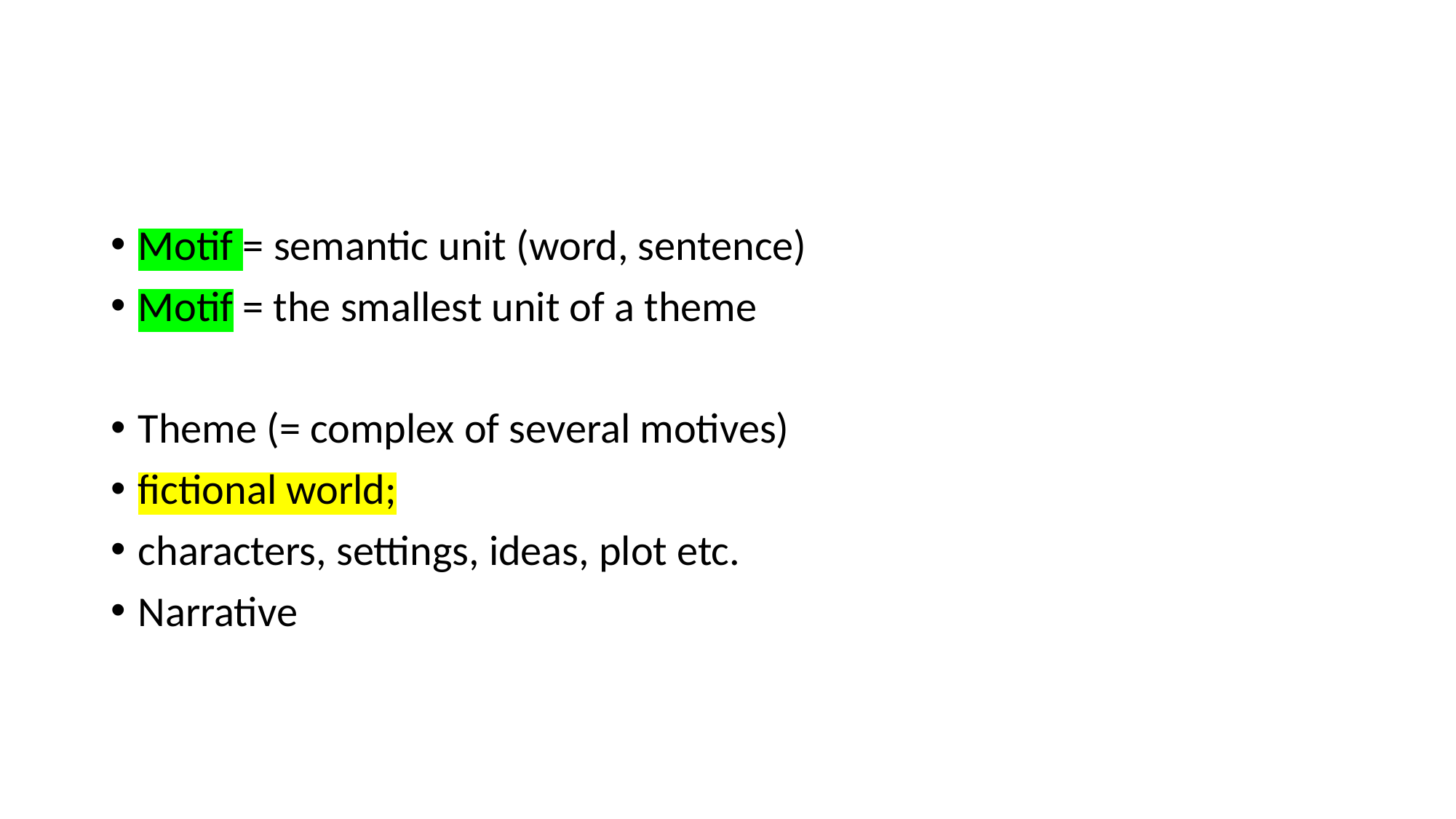

#
Motif = semantic unit (word, sentence)
Motif = the smallest unit of a theme

Theme (= complex of several motives)
fictional world;
characters, settings, ideas, plot etc.
Narrative